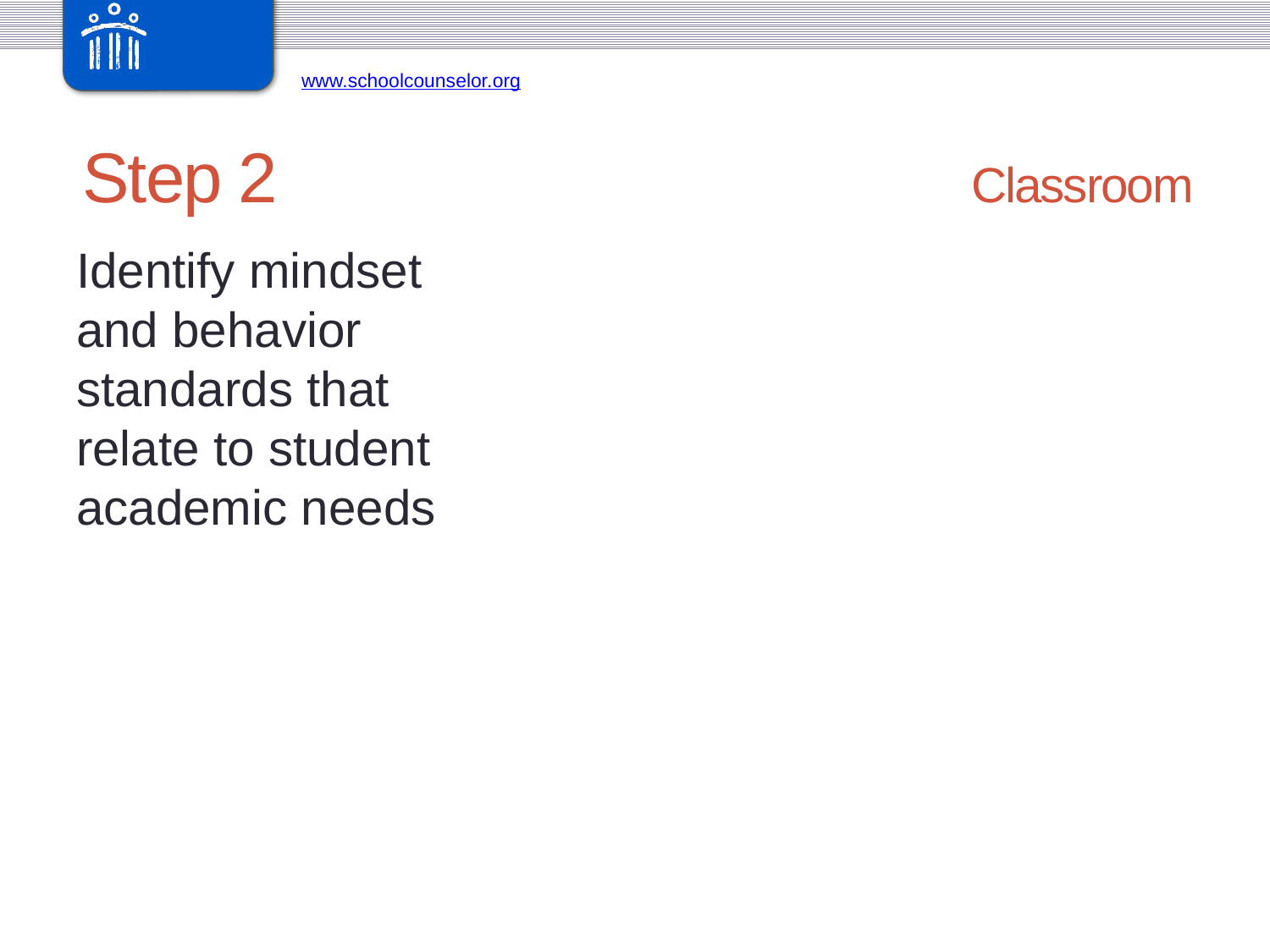

# Step 2 						Classroom
Identify mindset and behavior standards that relate to student academic needs